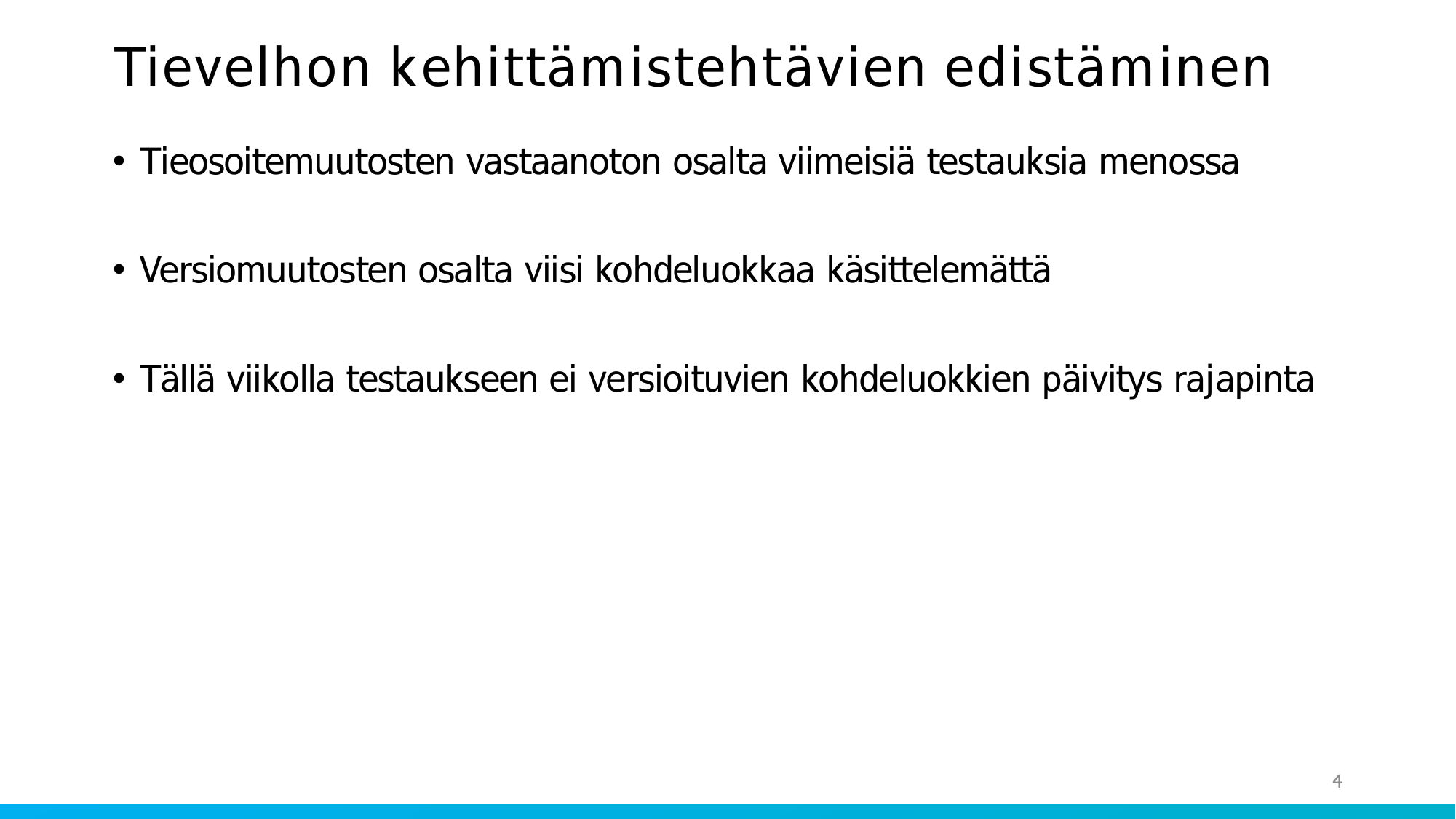

# Tievelhon kehittämistehtävien edistäminen
Tieosoitemuutosten vastaanoton osalta viimeisiä testauksia menossa

Versiomuutosten osalta viisi kohdeluokkaa käsittelemättä

Tällä viikolla testaukseen ei versioituvien kohdeluokkien päivitys rajapinta
4